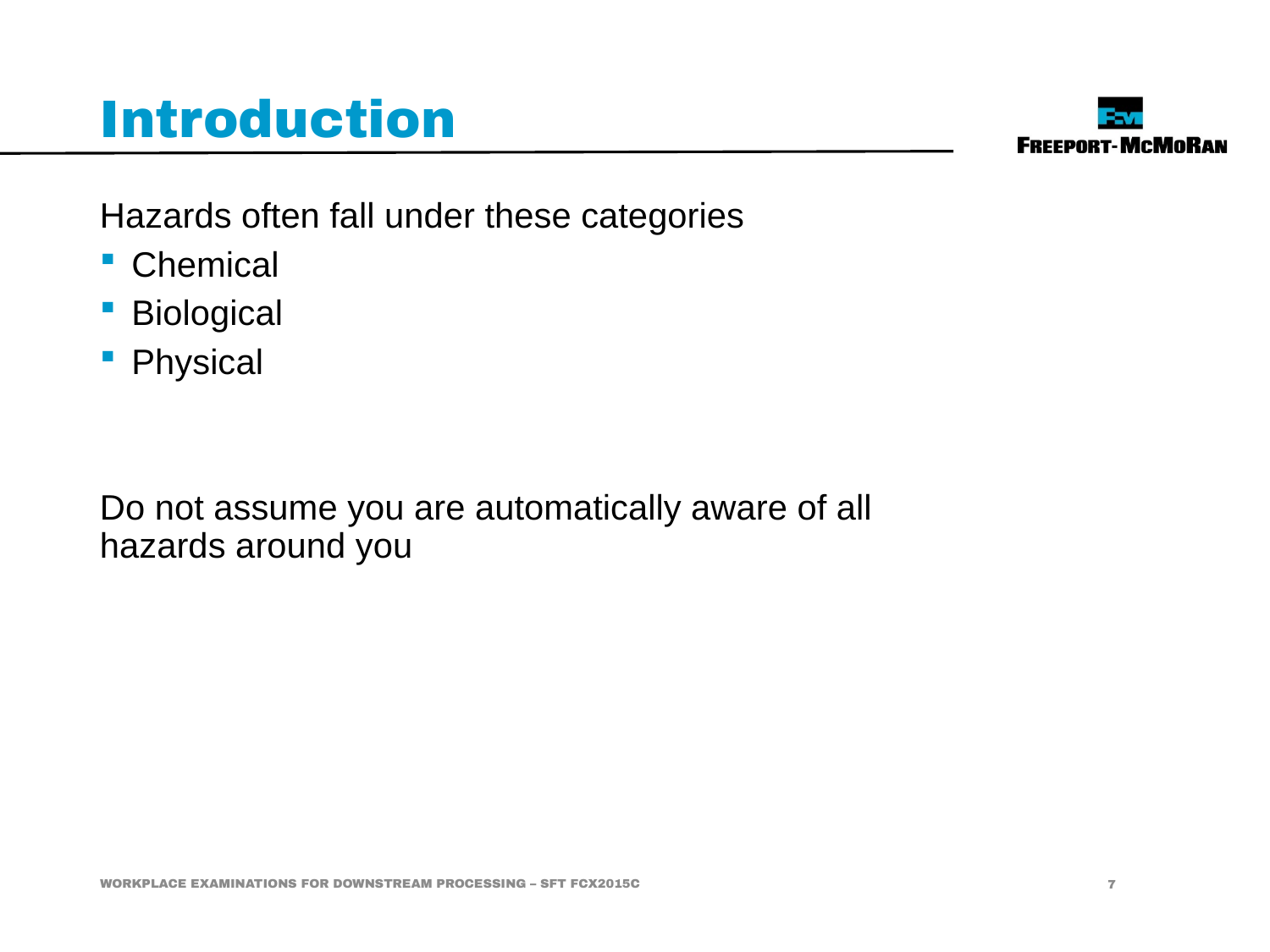

Introduction
Hazards often fall under these categories
Chemical
Biological
Physical

Do not assume you are automatically aware of all hazards around you
WORKPLACE EXAMINATIONS FOR DOWNSTREAM PROCESSING – SFT FCX2015C
7